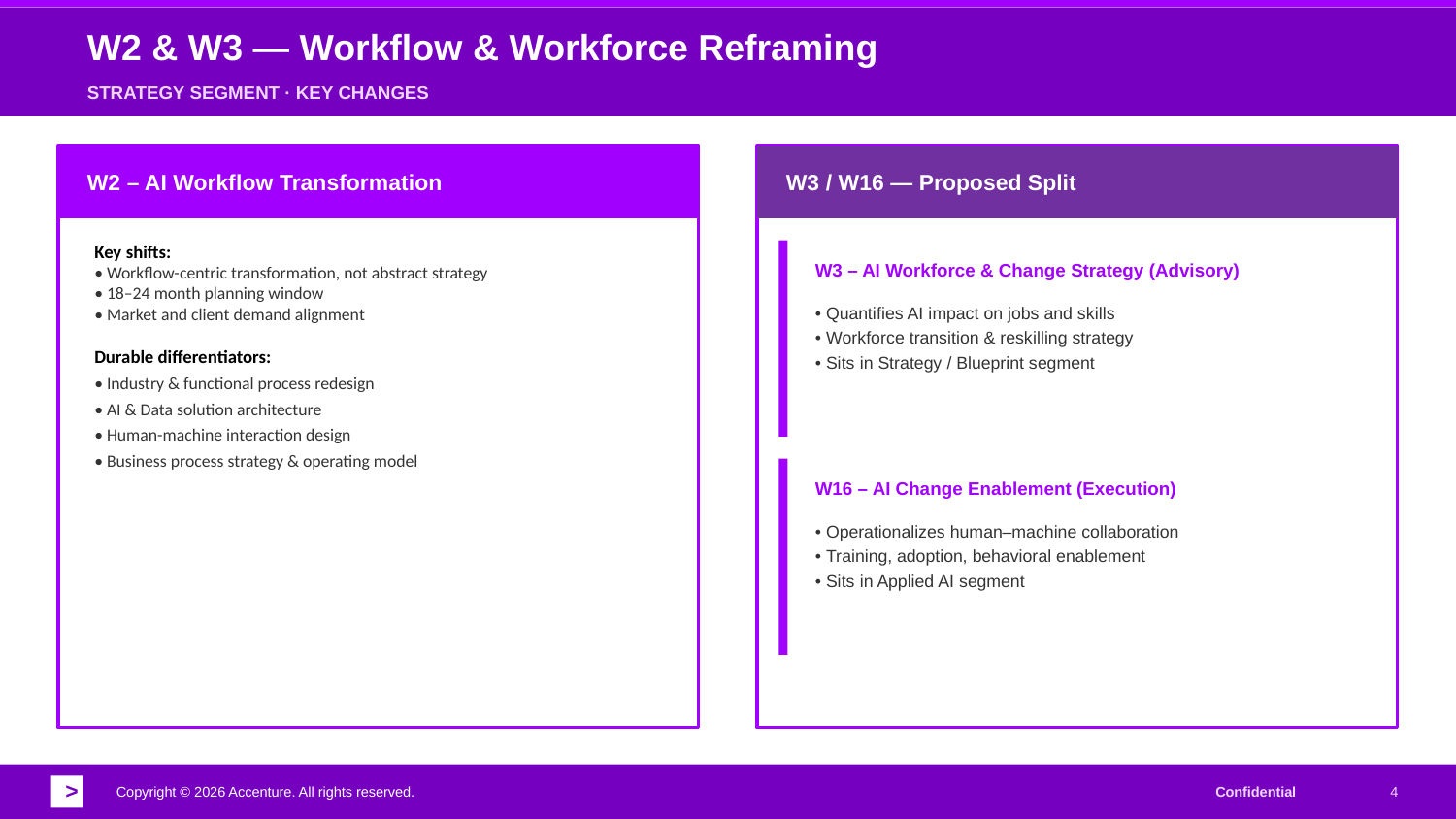

W2 & W3 — Workflow & Workforce Reframing
STRATEGY SEGMENT · KEY CHANGES

W2 – AI Workflow Transformation

W3 / W16 — Proposed Split
Key shifts:
• Workflow-centric transformation, not abstract strategy
• 18–24 month planning window
• Market and client demand alignment

Durable differentiators:
• Industry & functional process redesign
• AI & Data solution architecture
• Human-machine interaction design
• Business process strategy & operating model

W3 – AI Workforce & Change Strategy (Advisory)
• Quantifies AI impact on jobs and skills
• Workforce transition & reskilling strategy
• Sits in Strategy / Blueprint segment

W16 – AI Change Enablement (Execution)
• Operationalizes human–machine collaboration
• Training, adoption, behavioral enablement
• Sits in Applied AI segment

>

Copyright © 2026 Accenture. All rights reserved.
Confidential
4